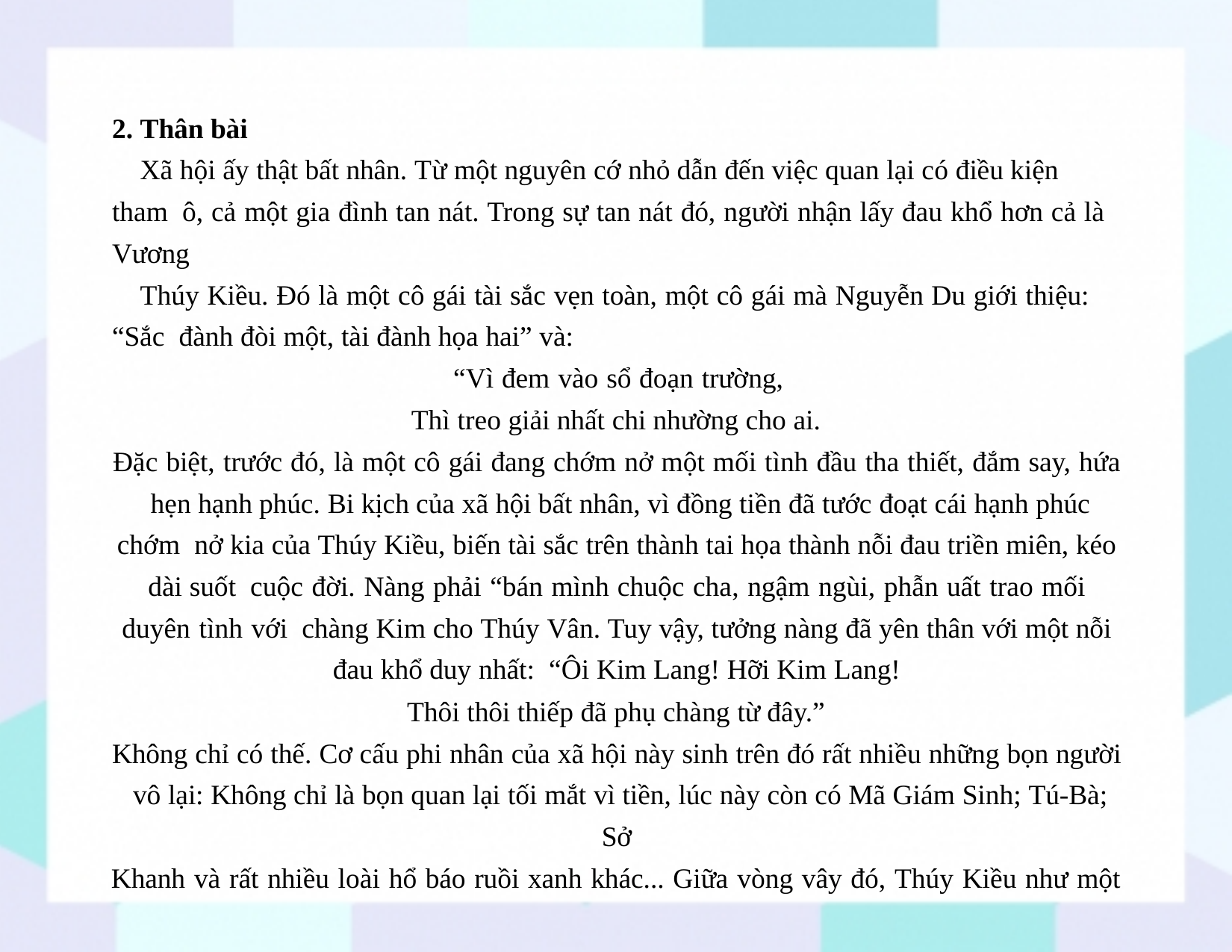

2. Thân bài
Xã hội ấy thật bất nhân. Từ một nguyên cớ nhỏ dẫn đến việc quan lại có điều kiện tham  ô, cả một gia đình tan nát. Trong sự tan nát đó, người nhận lấy đau khổ hơn cả là Vương
Thúy Kiều. Đó là một cô gái tài sắc vẹn toàn, một cô gái mà Nguyễn Du giới thiệu: “Sắc  đành đòi một, tài đành họa hai” và:
“Vì đem vào sổ đoạn trường,  Thì treo giải nhất chi nhường cho ai.
Đặc biệt, trước đó, là một cô gái đang chớm nở một mối tình đầu tha thiết, đắm say, hứa  hẹn hạnh phúc. Bi kịch của xã hội bất nhân, vì đồng tiền đã tước đoạt cái hạnh phúc chớm  nở kia của Thúy Kiều, biến tài sắc trên thành tai họa thành nỗi đau triền miên, kéo dài suốt  cuộc đời. Nàng phải “bán mình chuộc cha, ngậm ngùi, phẫn uất trao mối duyên tình với  chàng Kim cho Thúy Vân. Tuy vậy, tưởng nàng đã yên thân với một nỗi đau khổ duy nhất:  “Ôi Kim Lang! Hỡi Kim Lang!
Thôi thôi thiếp đã phụ chàng từ đây.”
Không chỉ có thế. Cơ cấu phi nhân của xã hội này sinh trên đó rất nhiều những bọn người  vô lại: Không chỉ là bọn quan lại tối mắt vì tiền, lúc này còn có Mã Giám Sinh; Tú-Bà; Sở
Khanh và rất nhiều loài hổ báo ruồi xanh khác... Giữa vòng vây đó, Thúy Kiều như một